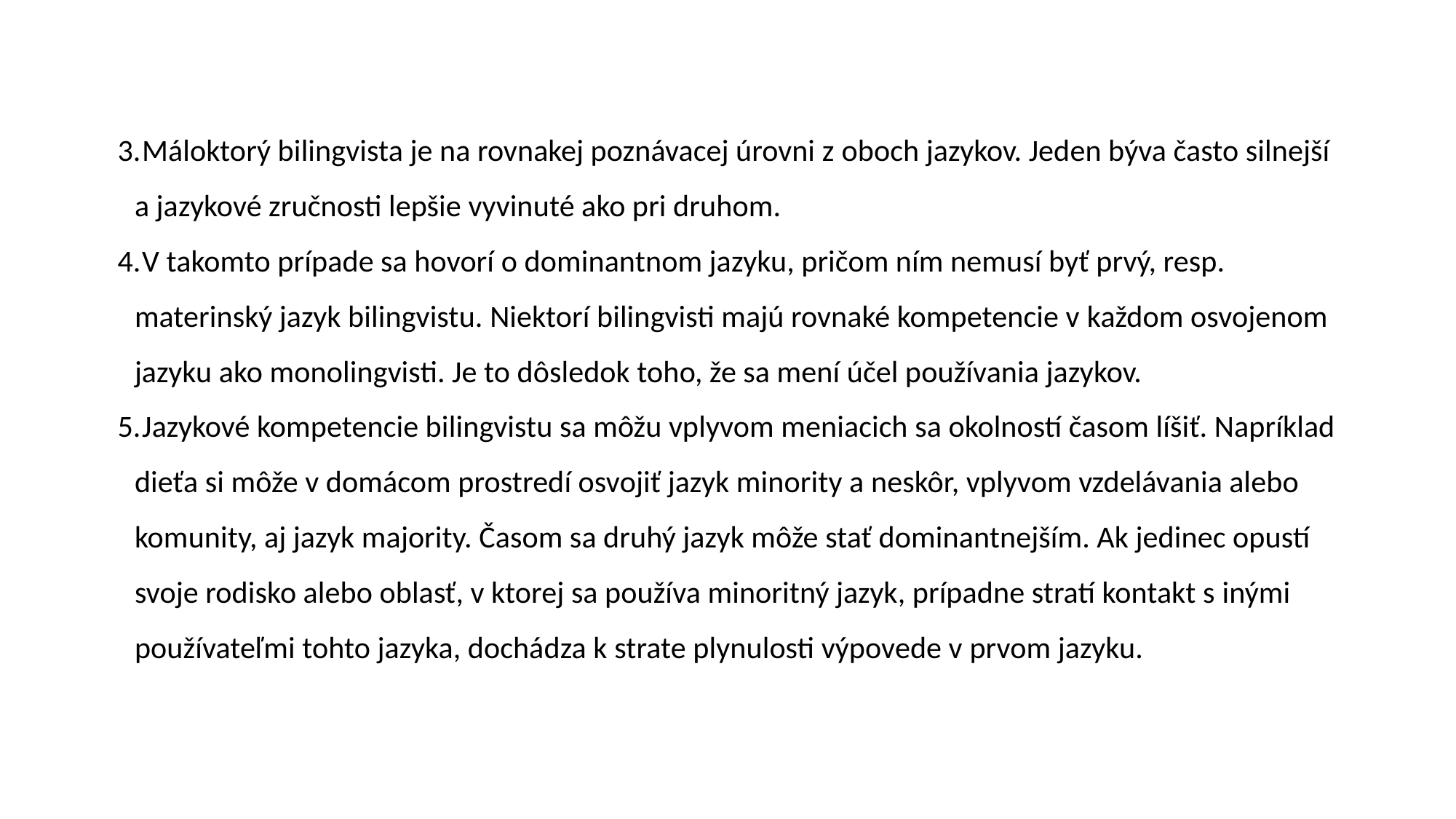

Máloktorý bilingvista je na rovnakej poznávacej úrovni z oboch jazykov. Jeden býva často silnejší a jazykové zručnosti lepšie vyvinuté ako pri druhom.
 V takomto prípade sa hovorí o dominantnom jazyku, pričom ním nemusí byť prvý, resp. materinský jazyk bilingvistu. Niektorí bilingvisti majú rovnaké kompetencie v každom osvojenom jazyku ako monolingvisti. Je to dôsledok toho, že sa mení účel používania jazykov.
 Jazykové kompetencie bilingvistu sa môžu vplyvom meniacich sa okolností časom líšiť. Napríklad dieťa si môže v domácom prostredí osvojiť jazyk minority a neskôr, vplyvom vzdelávania alebo komunity, aj jazyk majority. Časom sa druhý jazyk môže stať dominantnejším. Ak jedinec opustí svoje rodisko alebo oblasť, v ktorej sa používa minoritný jazyk, prípadne stratí kontakt s inými používateľmi tohto jazyka, dochádza k strate plynulosti výpovede v prvom jazyku.